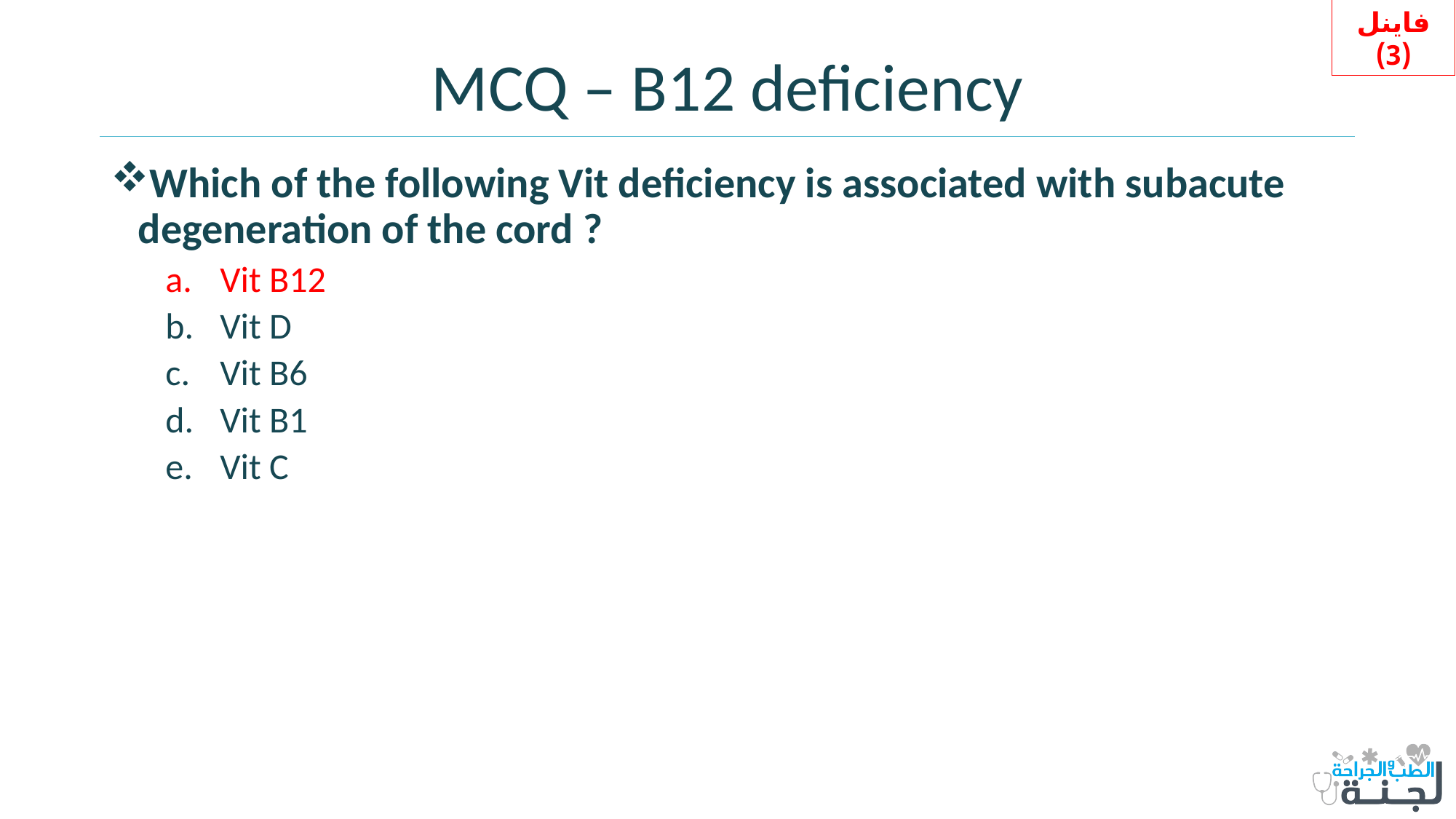

فاينل (3)
# MCQ – B12 deficiency
Which of the following Vit deficiency is associated with subacute degeneration of the cord ?
Vit B12
Vit D
Vit B6
Vit B1
Vit C